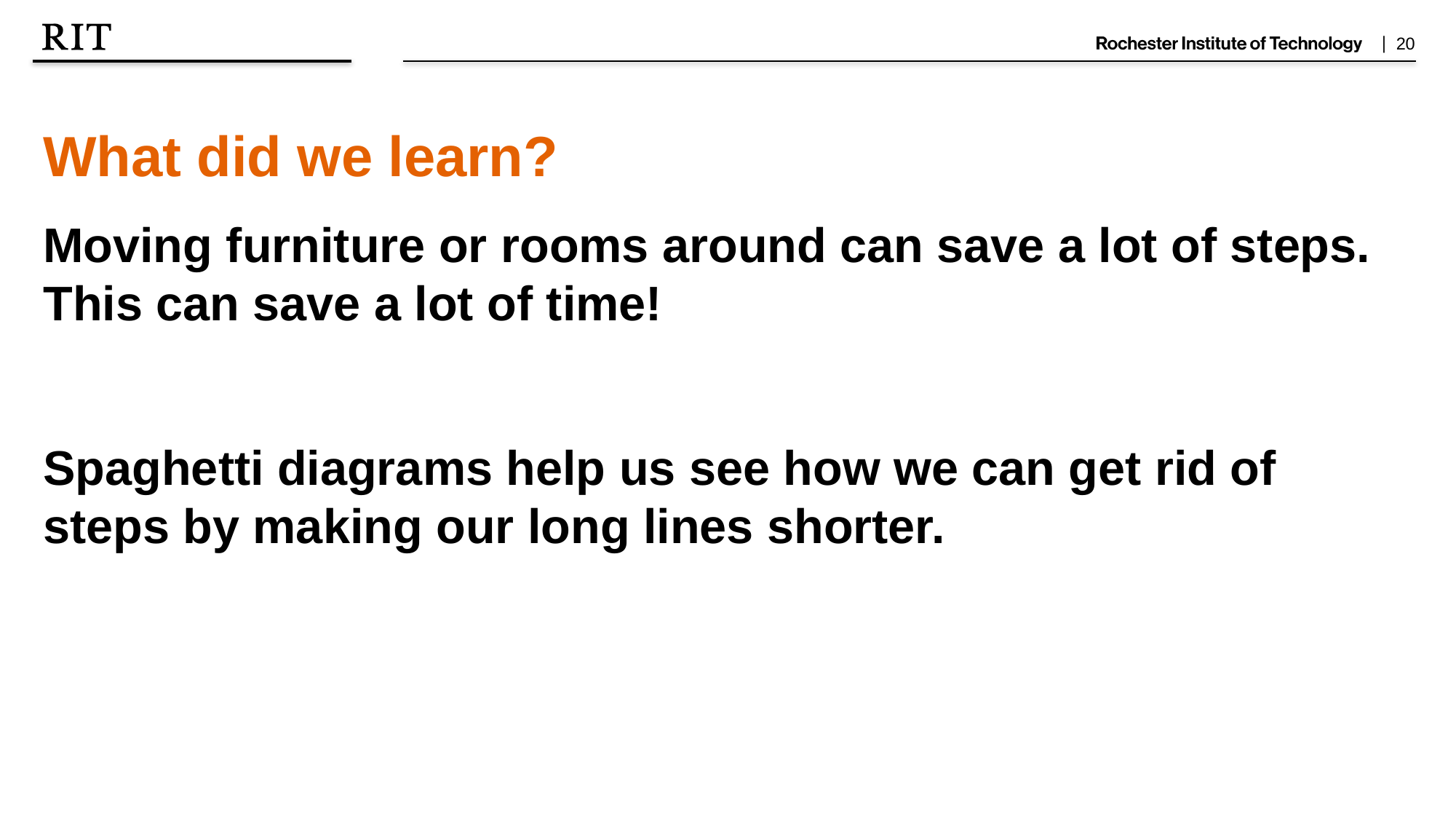

What did we learn?
Moving furniture or rooms around can save a lot of steps. This can save a lot of time!

Spaghetti diagrams help us see how we can get rid of steps by making our long lines shorter.